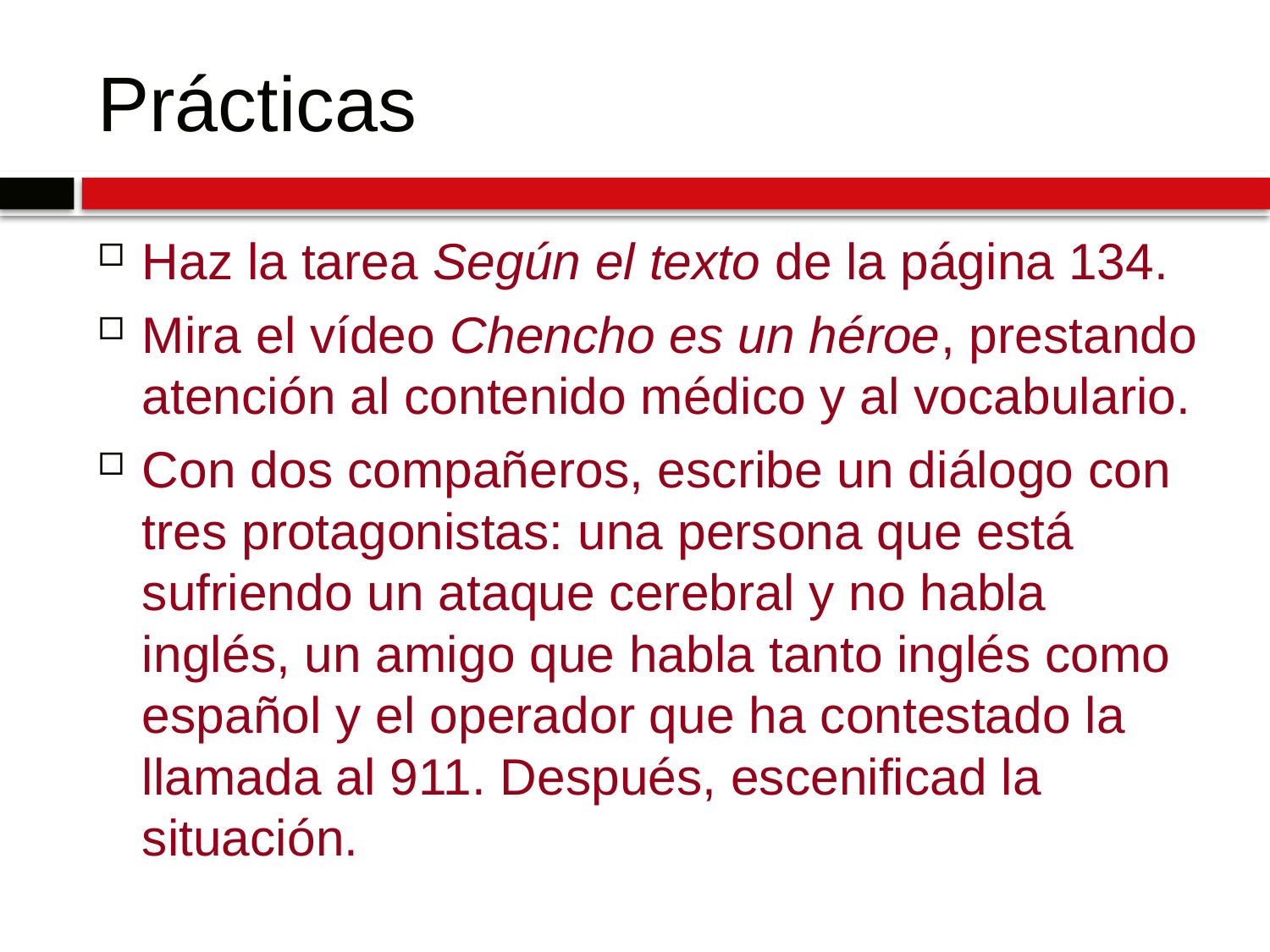

# Prácticas
Haz la tarea Según el texto de la página 134.
Mira el vídeo Chencho es un héroe, prestando atención al contenido médico y al vocabulario.
Con dos compañeros, escribe un diálogo con tres protagonistas: una persona que está sufriendo un ataque cerebral y no habla inglés, un amigo que habla tanto inglés como español y el operador que ha contestado la llamada al 911. Después, escenificad la situación.